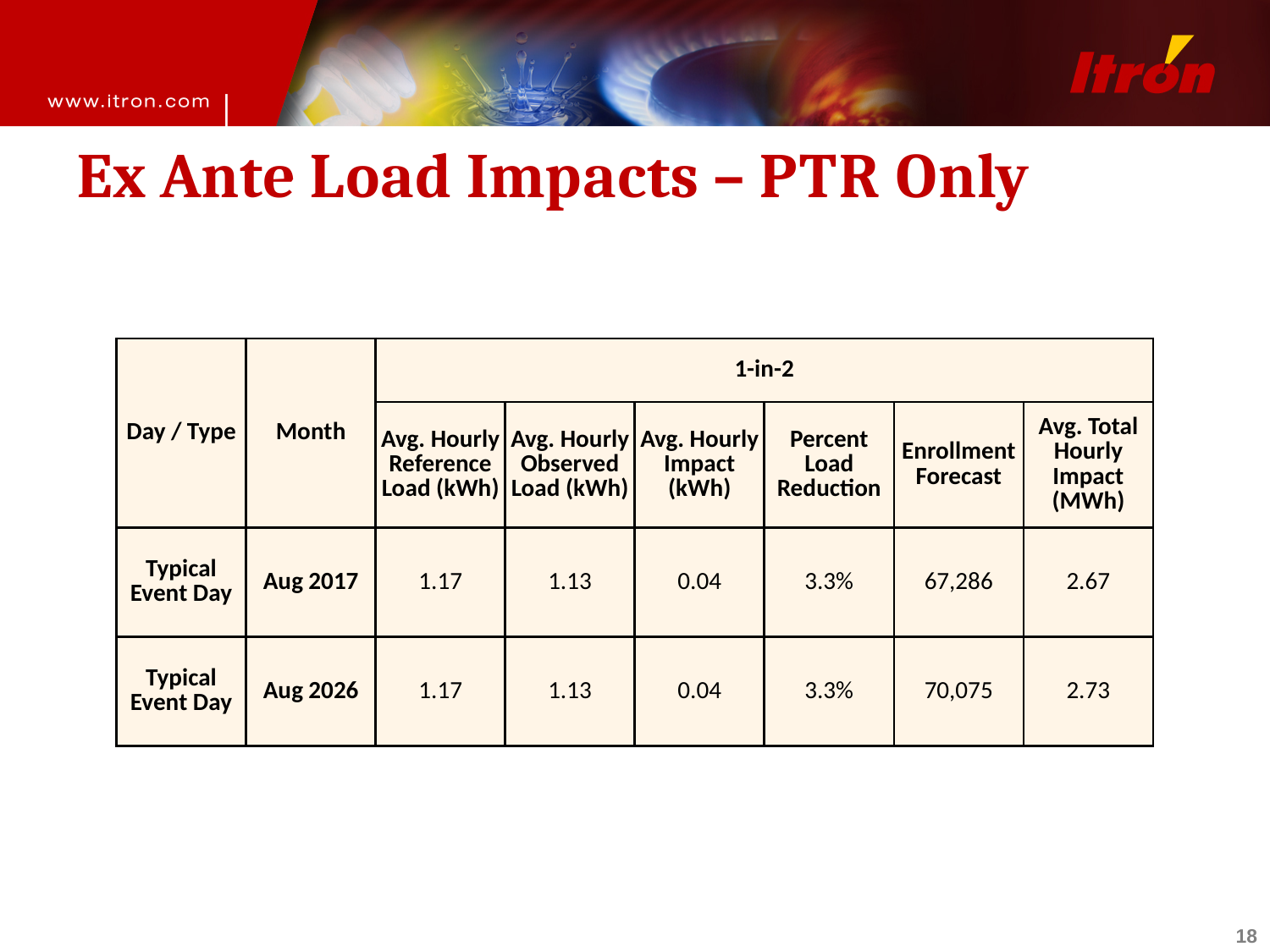

# Ex Ante Load Impacts – PTR Only
| Day / Type | Month | 1-in-2 |  |  |  |  |  |
| --- | --- | --- | --- | --- | --- | --- | --- |
|  |  | Avg. Hourly Reference Load (kWh) | Avg. Hourly Observed Load (kWh) | Avg. Hourly Impact (kWh) | Percent Load Reduction | Enrollment Forecast | Avg. Total Hourly Impact (MWh) |
| Typical Event Day | Aug 2017 | 1.17 | 1.13 | 0.04 | 3.3% | 67,286 | 2.67 |
| Typical Event Day | Aug 2026 | 1.17 | 1.13 | 0.04 | 3.3% | 70,075 | 2.73 |
18